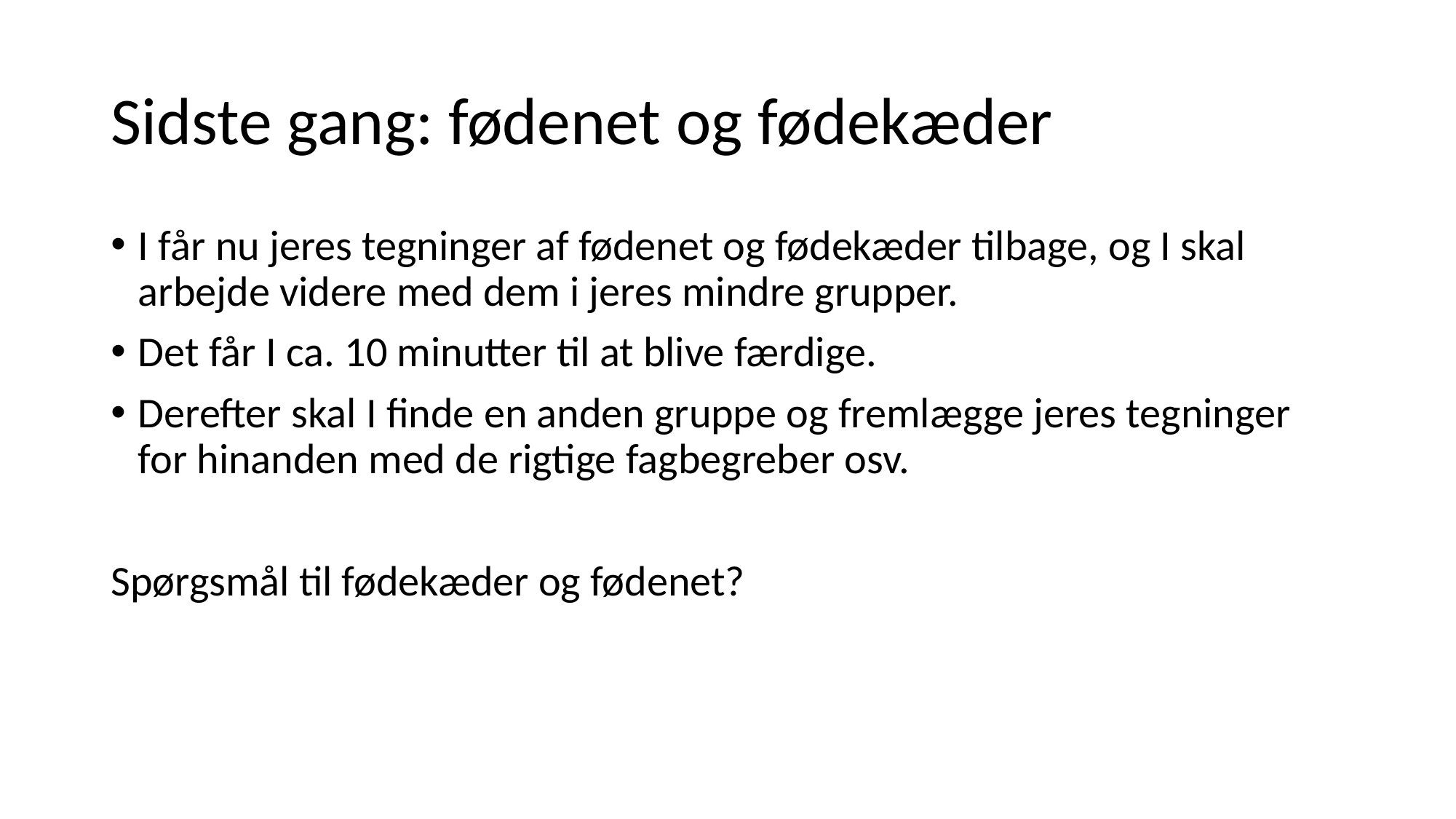

# Sidste gang: fødenet og fødekæder
I får nu jeres tegninger af fødenet og fødekæder tilbage, og I skal arbejde videre med dem i jeres mindre grupper.
Det får I ca. 10 minutter til at blive færdige.
Derefter skal I finde en anden gruppe og fremlægge jeres tegninger for hinanden med de rigtige fagbegreber osv.

Spørgsmål til fødekæder og fødenet?